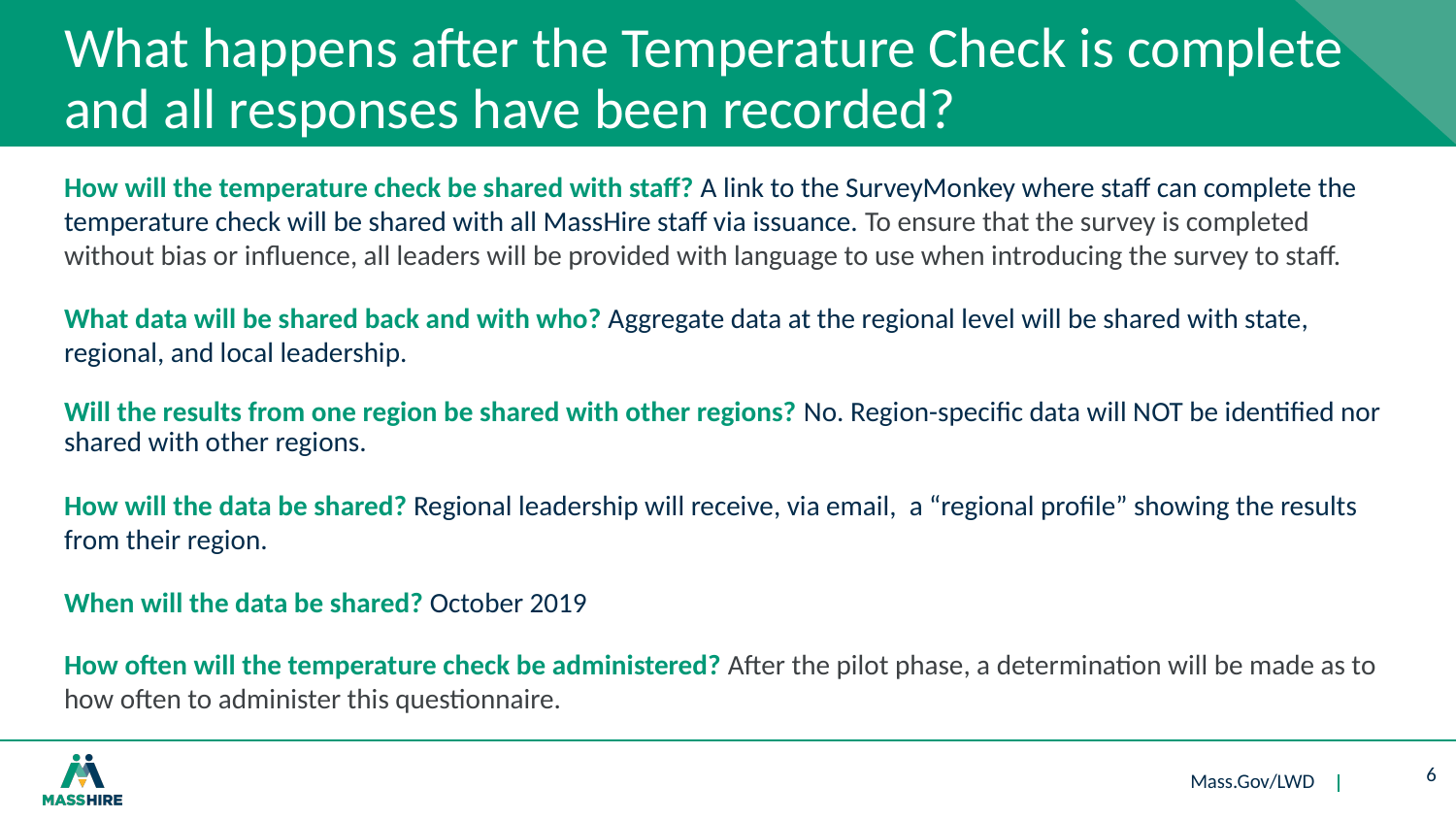

# What happens after the Temperature Check is complete and all responses have been recorded?
How will the temperature check be shared with staff? A link to the SurveyMonkey where staff can complete the temperature check will be shared with all MassHire staff via issuance. To ensure that the survey is completed without bias or influence, all leaders will be provided with language to use when introducing the survey to staff.

What data will be shared back and with who? Aggregate data at the regional level will be shared with state, regional, and local leadership.

Will the results from one region be shared with other regions? No. Region-specific data will NOT be identified nor shared with other regions.

How will the data be shared? Regional leadership will receive, via email,  a “regional profile” showing the results from their region.

When will the data be shared? October 2019

How often will the temperature check be administered? After the pilot phase, a determination will be made as to how often to administer this questionnaire.
6